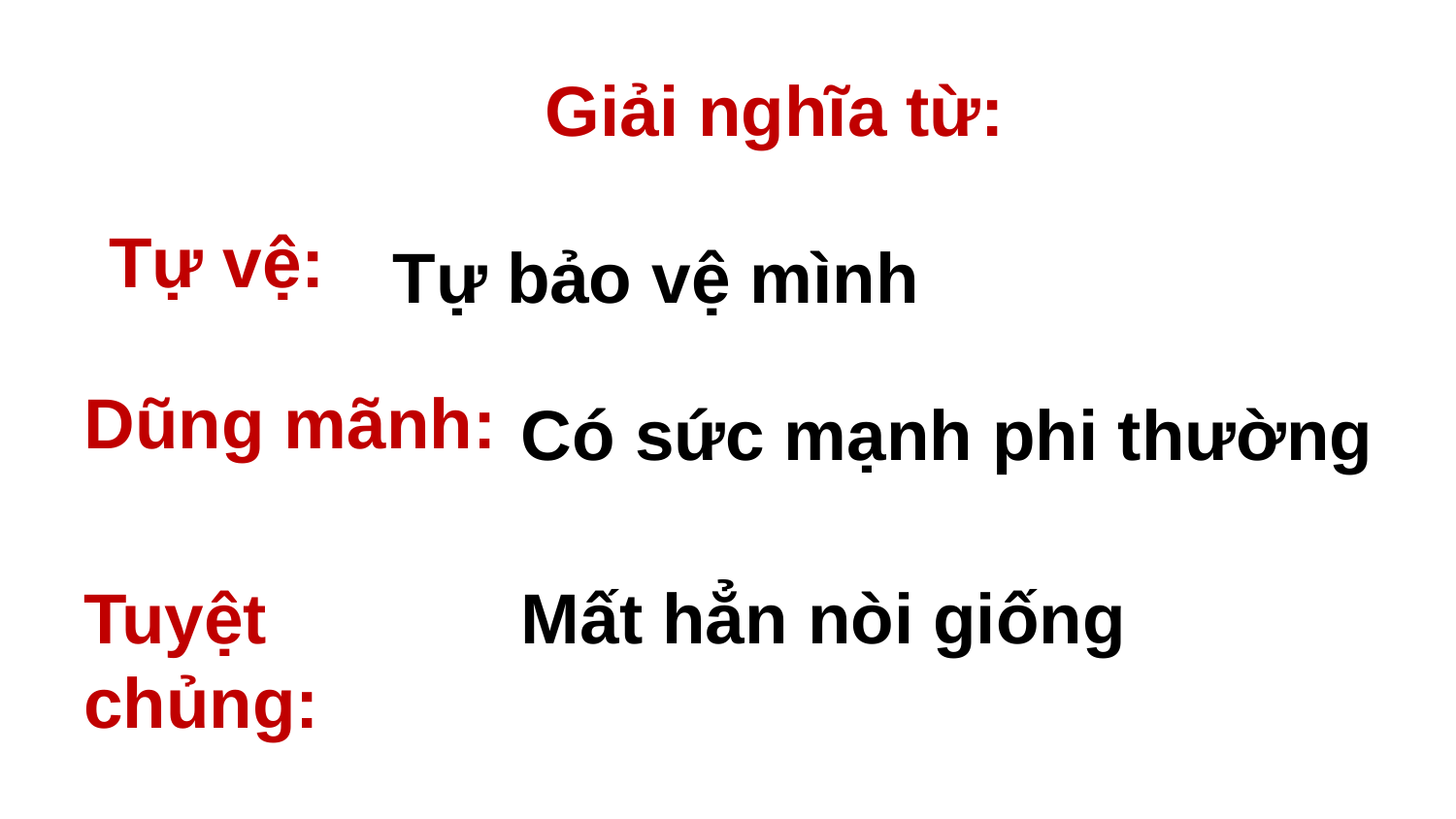

Giải nghĩa từ:
Tự vệ:
Tự bảo vệ mình
Dũng mãnh:
Có sức mạnh phi thường
Tuyệt chủng:
Mất hẳn nòi giống